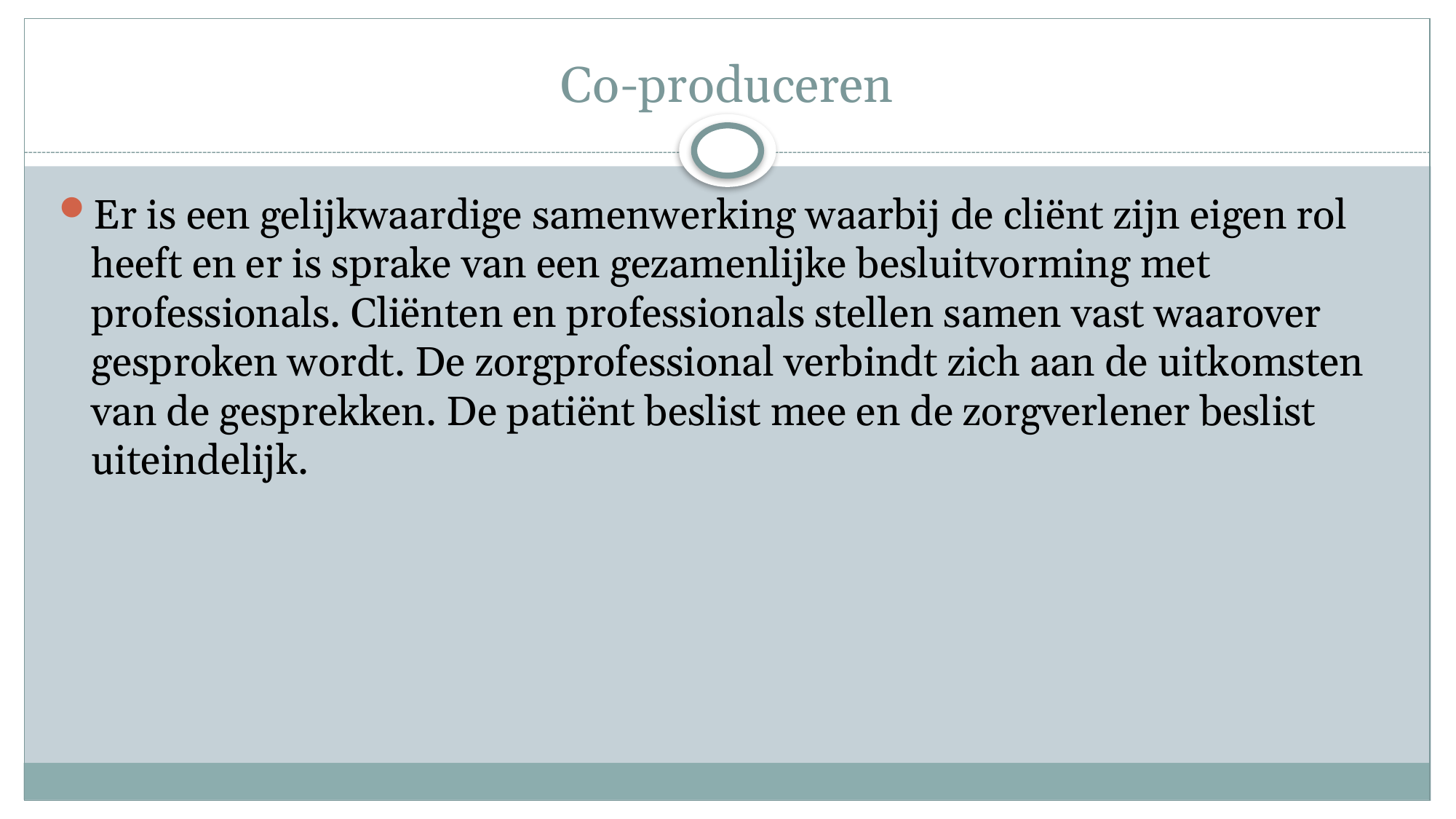

# Co-produceren
Er is een gelijkwaardige samenwerking waarbij de cliënt zijn eigen rol heeft en er is sprake van een gezamenlijke besluitvorming met professionals. Cliënten en professionals stellen samen vast waarover gesproken wordt. De zorgprofessional verbindt zich aan de uitkomsten van de gesprekken. De patiënt beslist mee en de zorgverlener beslist uiteindelijk.